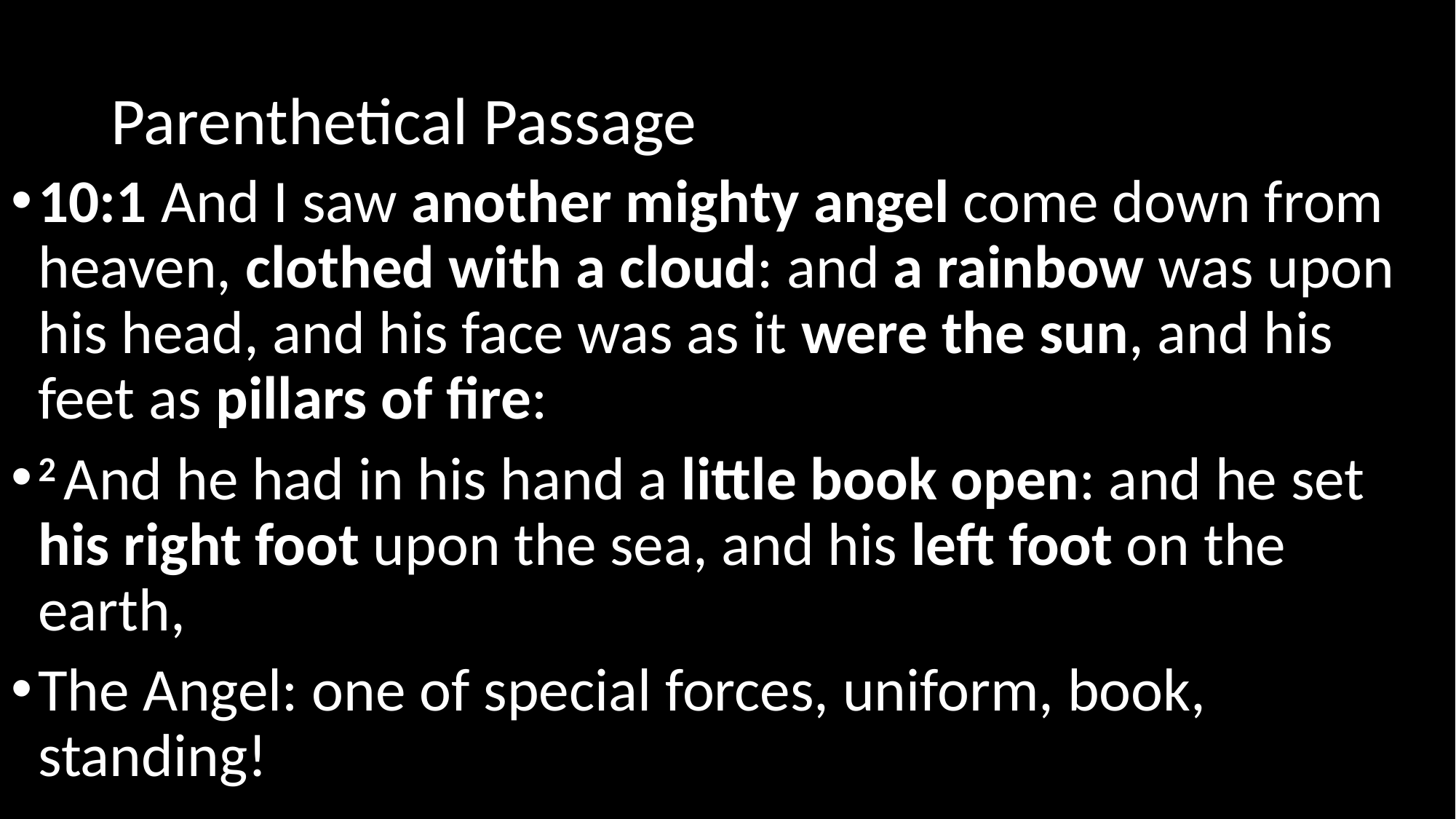

# Parenthetical Passage
10:1 And I saw another mighty angel come down from heaven, clothed with a cloud: and a rainbow was upon his head, and his face was as it were the sun, and his feet as pillars of fire:
2 And he had in his hand a little book open: and he set his right foot upon the sea, and his left foot on the earth,
The Angel: one of special forces, uniform, book, standing!